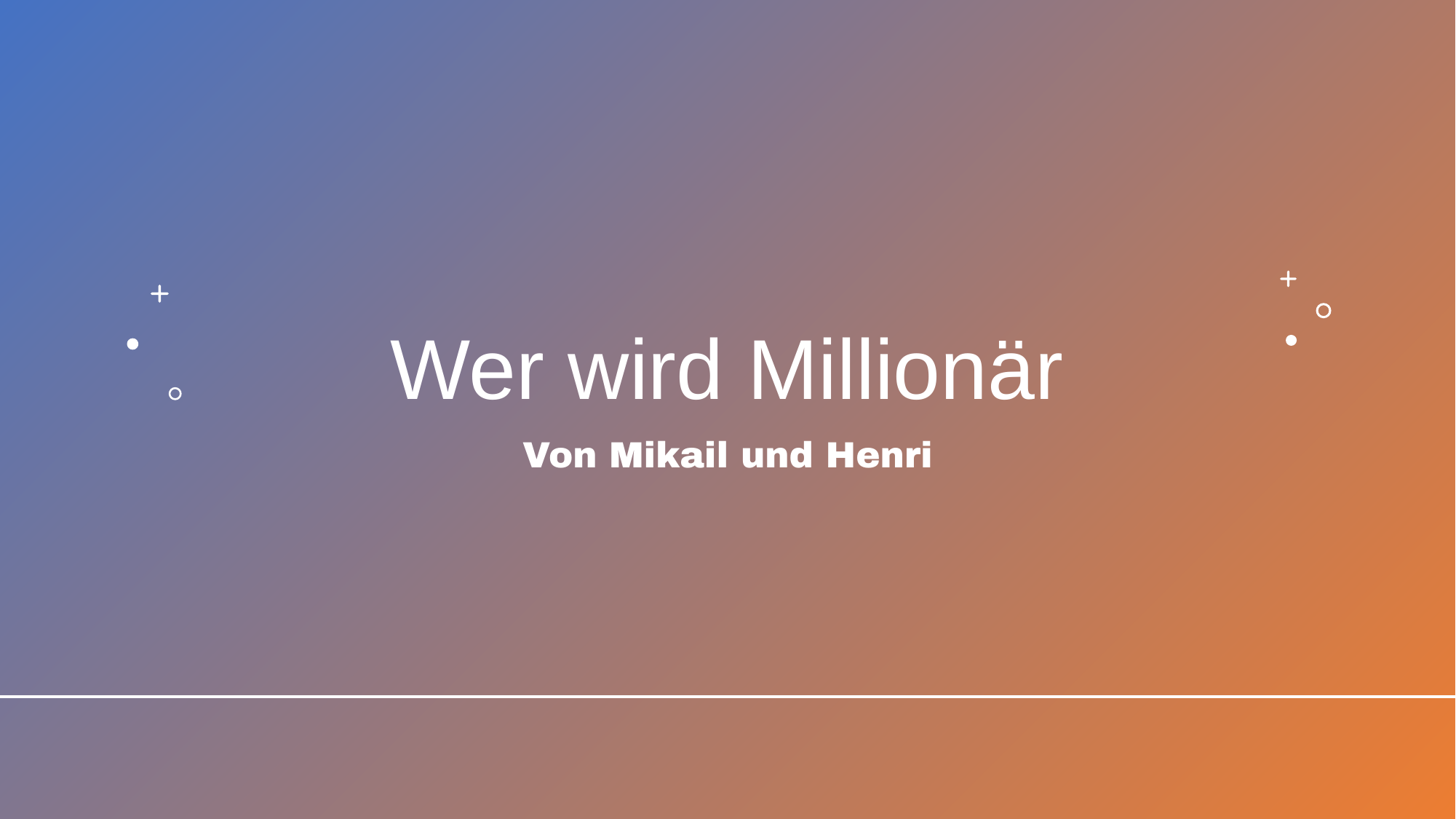

# Wer wird Millionär

Von Mikail und Henri